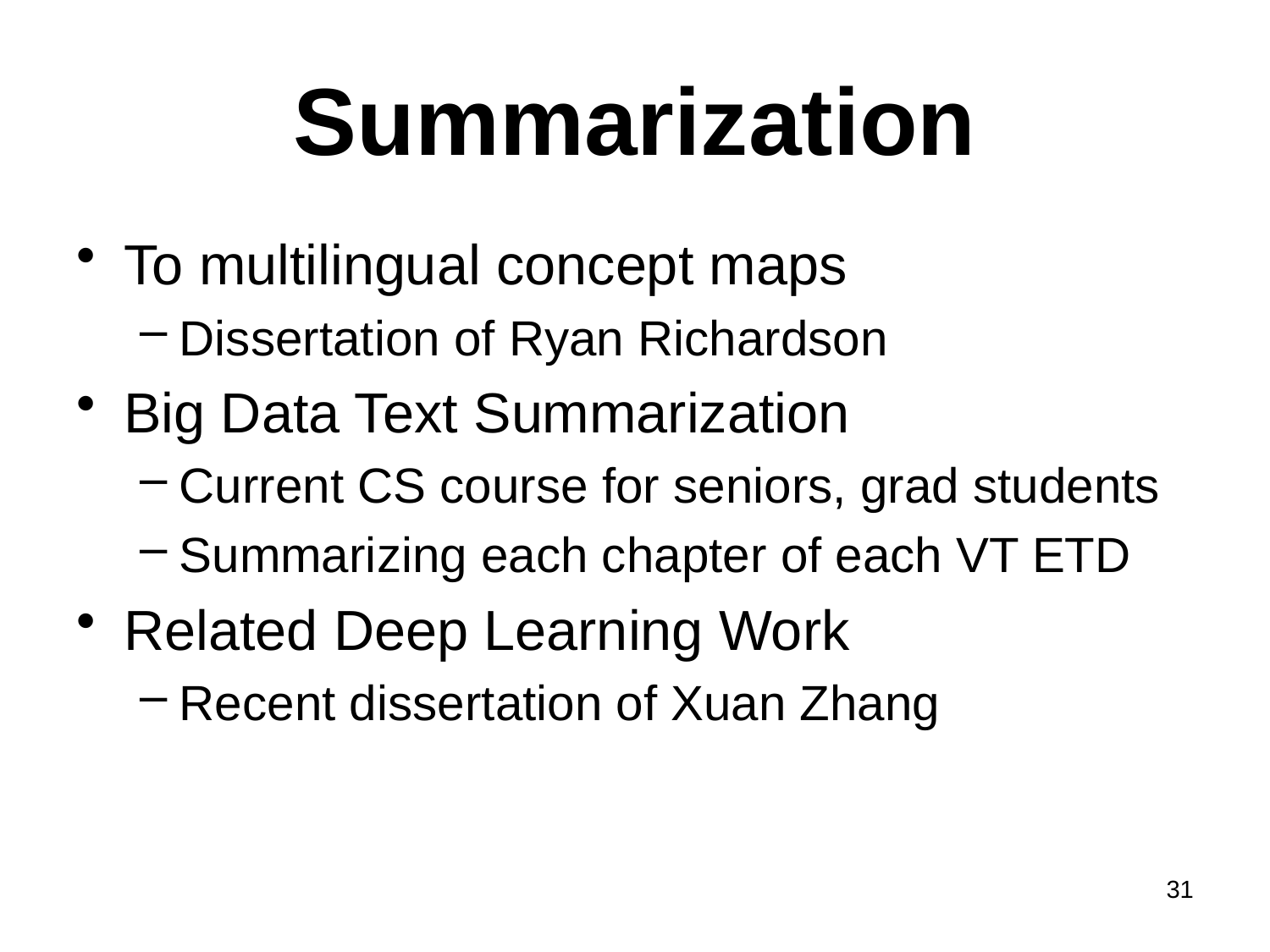

# Summarization
To multilingual concept maps
Dissertation of Ryan Richardson
Big Data Text Summarization
Current CS course for seniors, grad students
Summarizing each chapter of each VT ETD
Related Deep Learning Work
Recent dissertation of Xuan Zhang

31